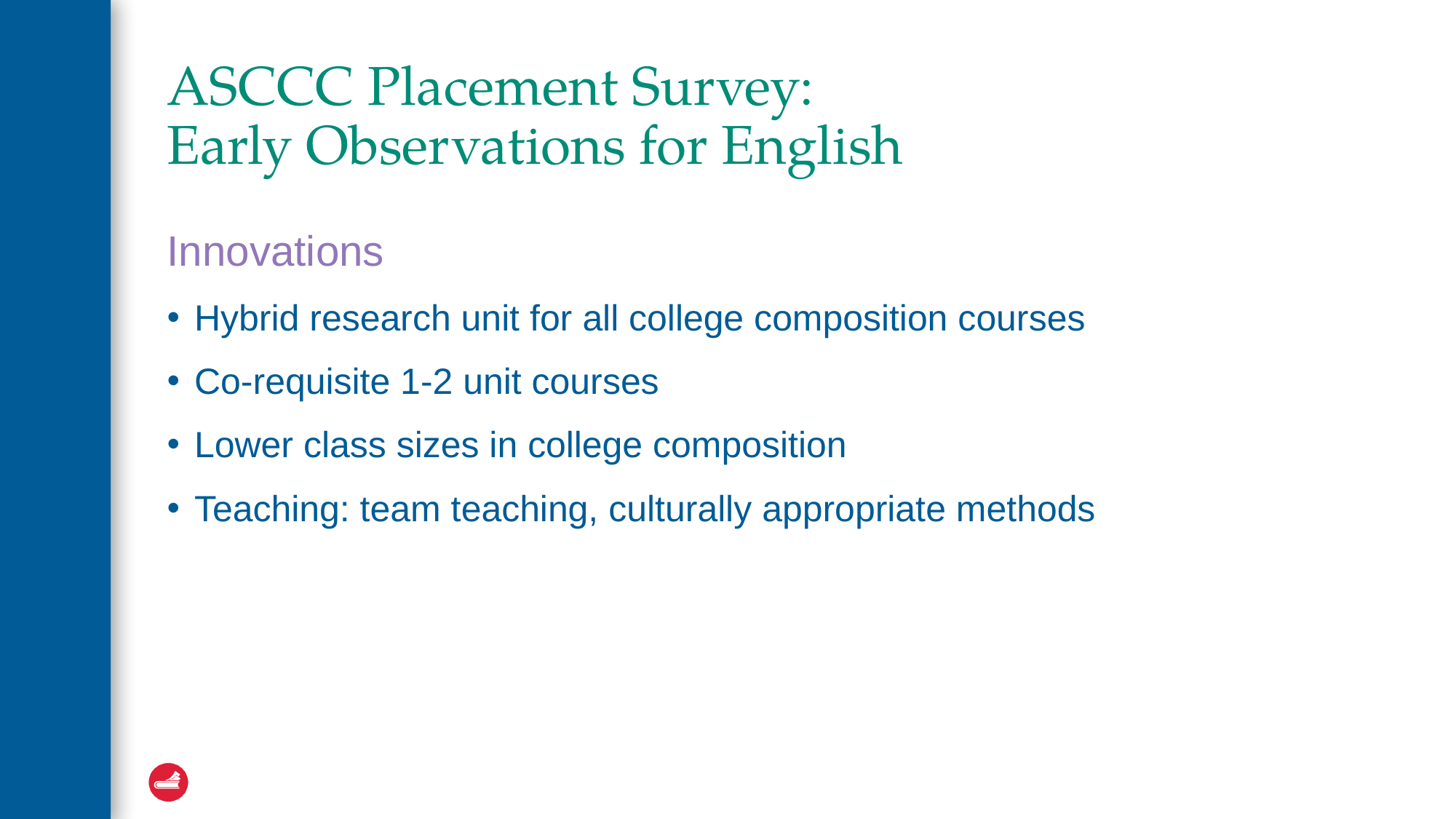

# ASCCC Placement Survey: Early Observations for English
Innovations
Hybrid research unit for all college composition courses
Co-requisite 1-2 unit courses
Lower class sizes in college composition
Teaching: team teaching, culturally appropriate methods